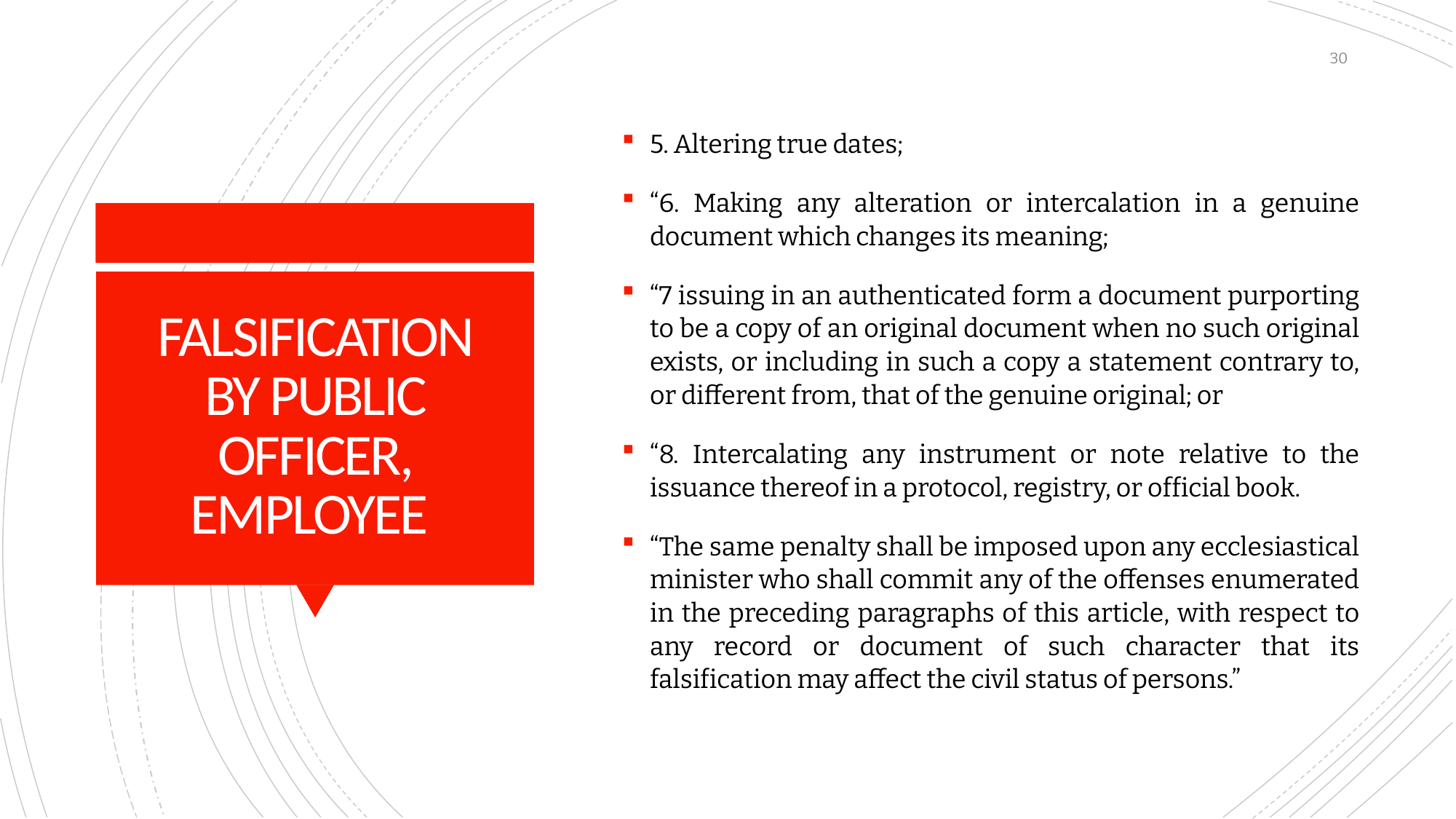

30
5. Altering true dates;
“6. Making any alteration or intercalation in a genuine document which changes its meaning;
“7 issuing in an authenticated form a document purporting to be a copy of an original document when no such original exists, or including in such a copy a statement contrary to, or different from, that of the genuine original; or
“8. Intercalating any instrument or note relative to the issuance thereof in a protocol, registry, or official book.
“The same penalty shall be imposed upon any ecclesiastical minister who shall commit any of the offenses enumerated in the preceding paragraphs of this article, with respect to any record or document of such character that its falsification may affect the civil status of persons.”
# FALSIFICATION BY PUBLIC OFFICER, EMPLOYEE